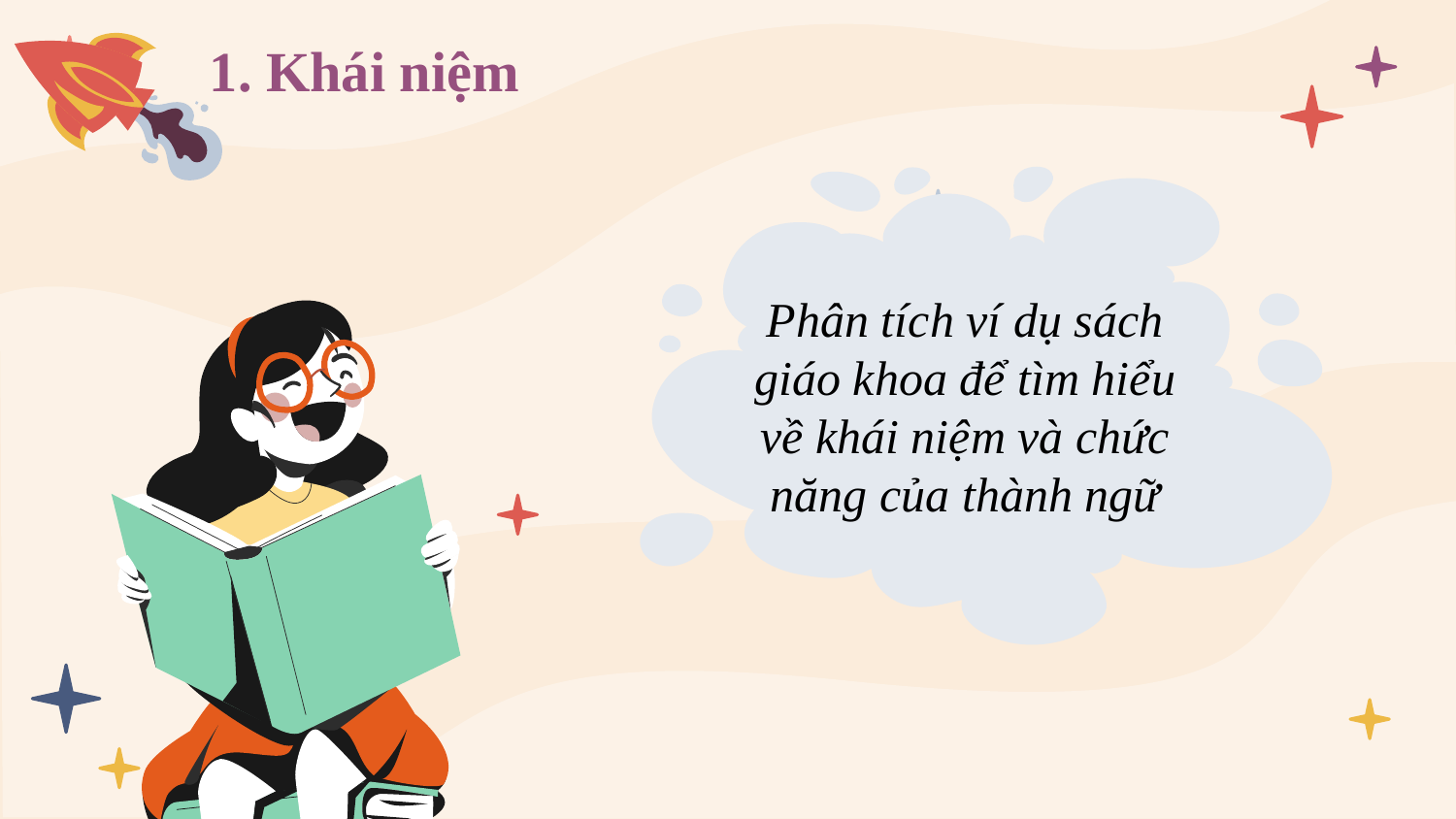

# 1. Khái niệm

Phân tích ví dụ sách giáo khoa để tìm hiểu về khái niệm và chức năng của thành ngữ